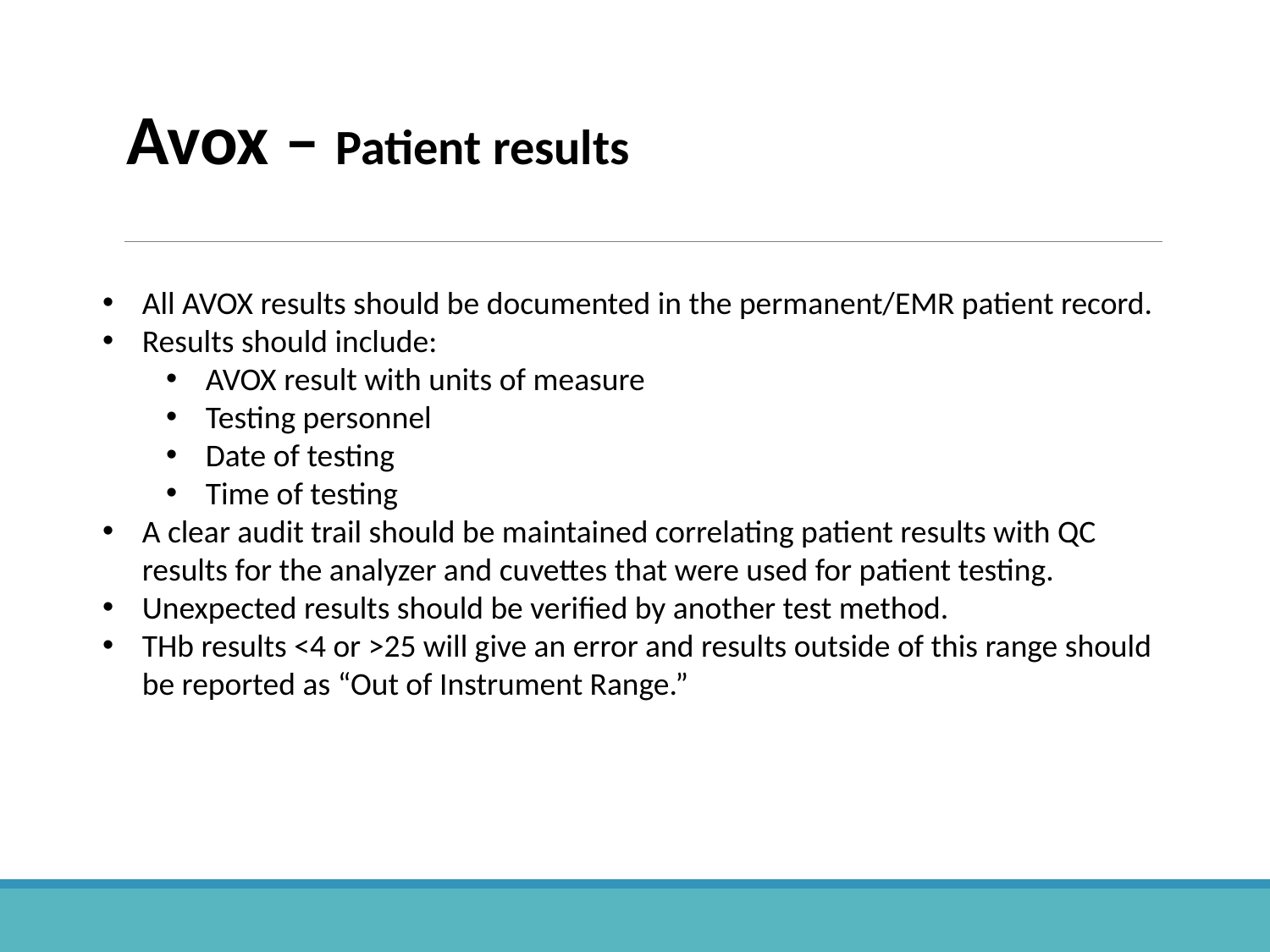

Avox – Patient results

All AVOX results should be documented in the permanent/EMR patient record.
Results should include:
AVOX result with units of measure
Testing personnel
Date of testing
Time of testing
A clear audit trail should be maintained correlating patient results with QC results for the analyzer and cuvettes that were used for patient testing.
Unexpected results should be verified by another test method.
THb results <4 or >25 will give an error and results outside of this range should be reported as “Out of Instrument Range.”